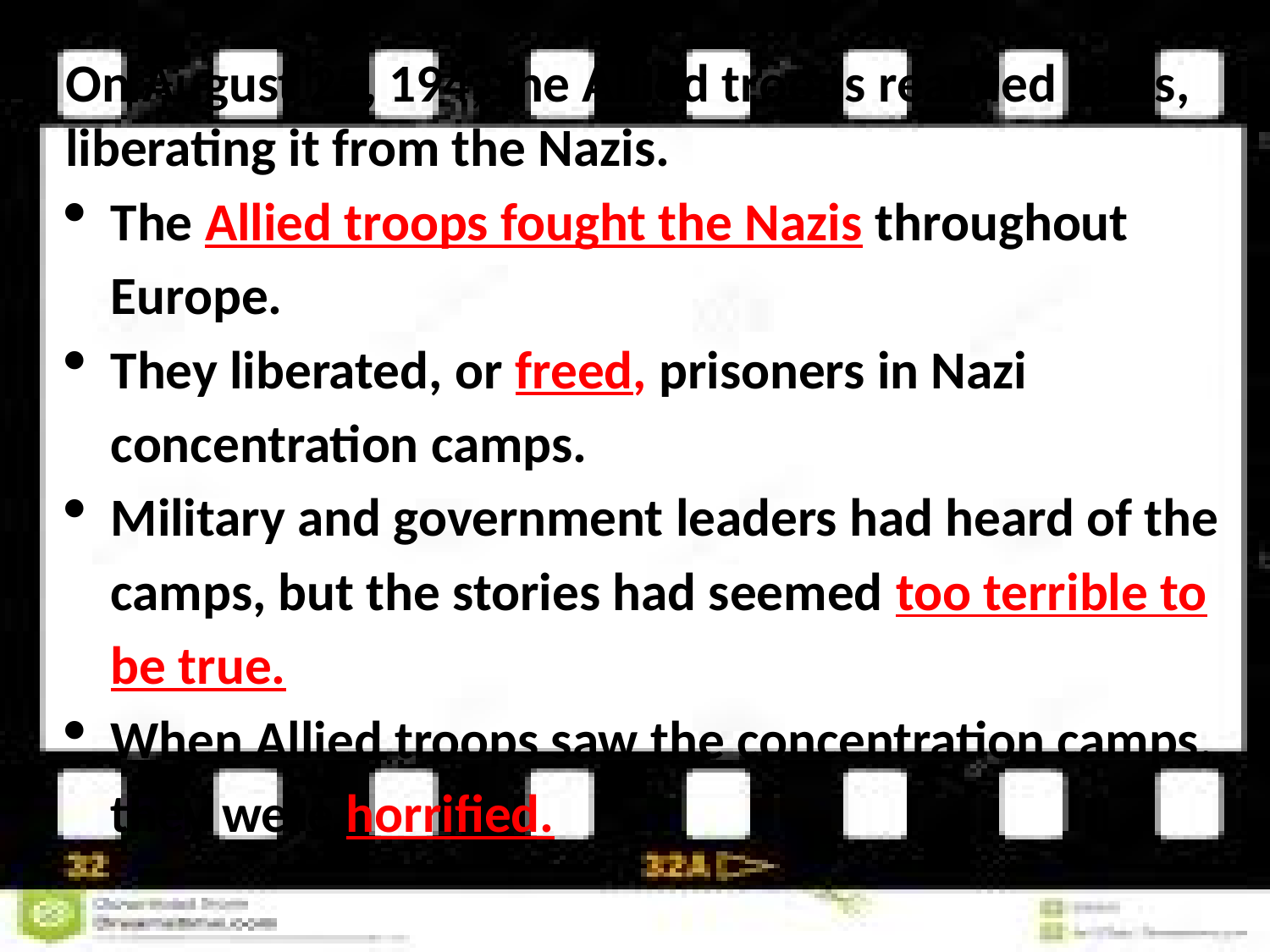

On August 25, 194, the Allied troops reached Paris, liberating it from the Nazis.
The Allied troops fought the Nazis throughout Europe.
They liberated, or freed, prisoners in Nazi concentration camps.
Military and government leaders had heard of the camps, but the stories had seemed too terrible to be true.
When Allied troops saw the concentration camps, they were horrified.